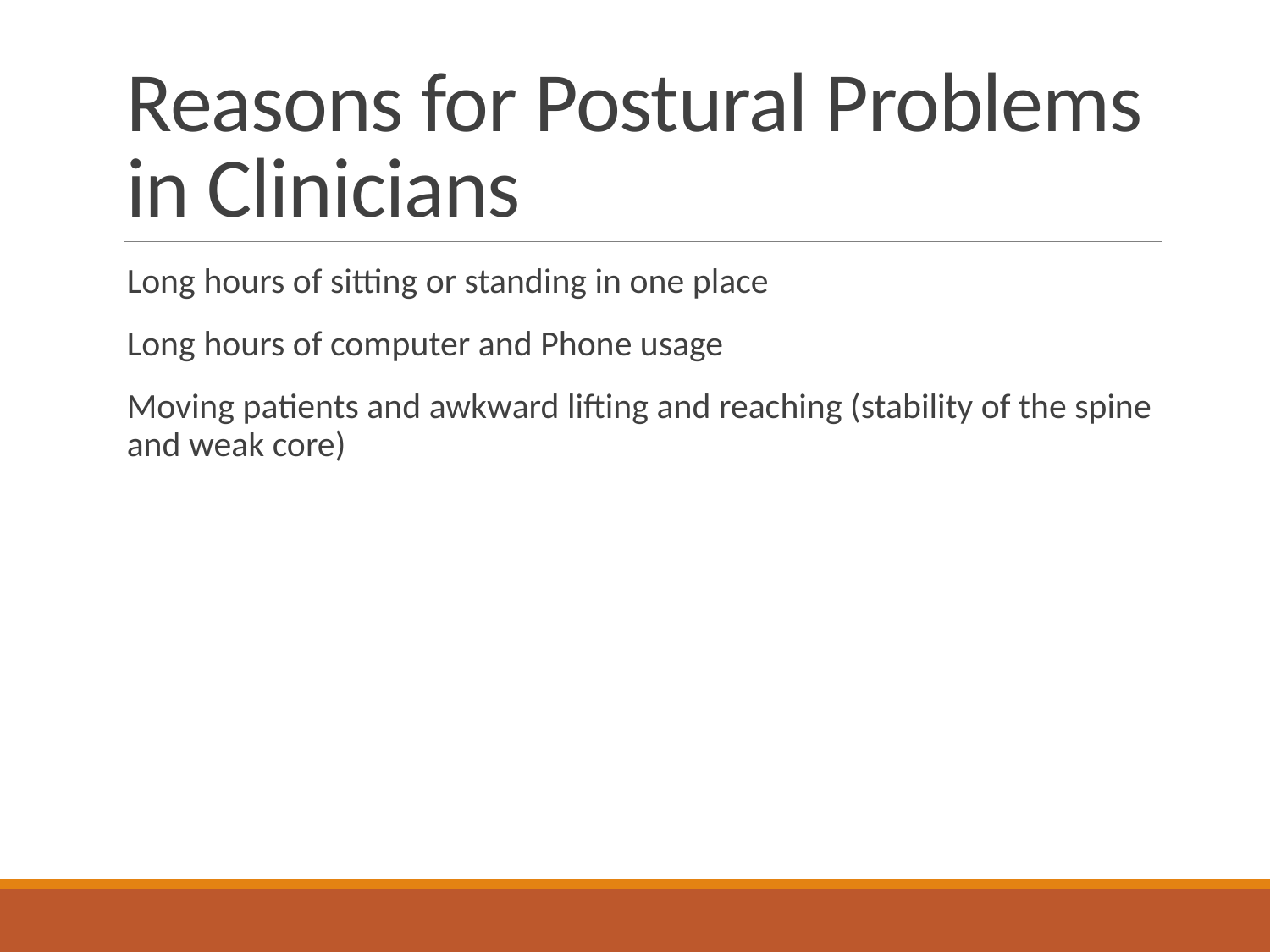

# Reasons for Postural Problems in Clinicians
Long hours of sitting or standing in one place
Long hours of computer and Phone usage
Moving patients and awkward lifting and reaching (stability of the spine and weak core)